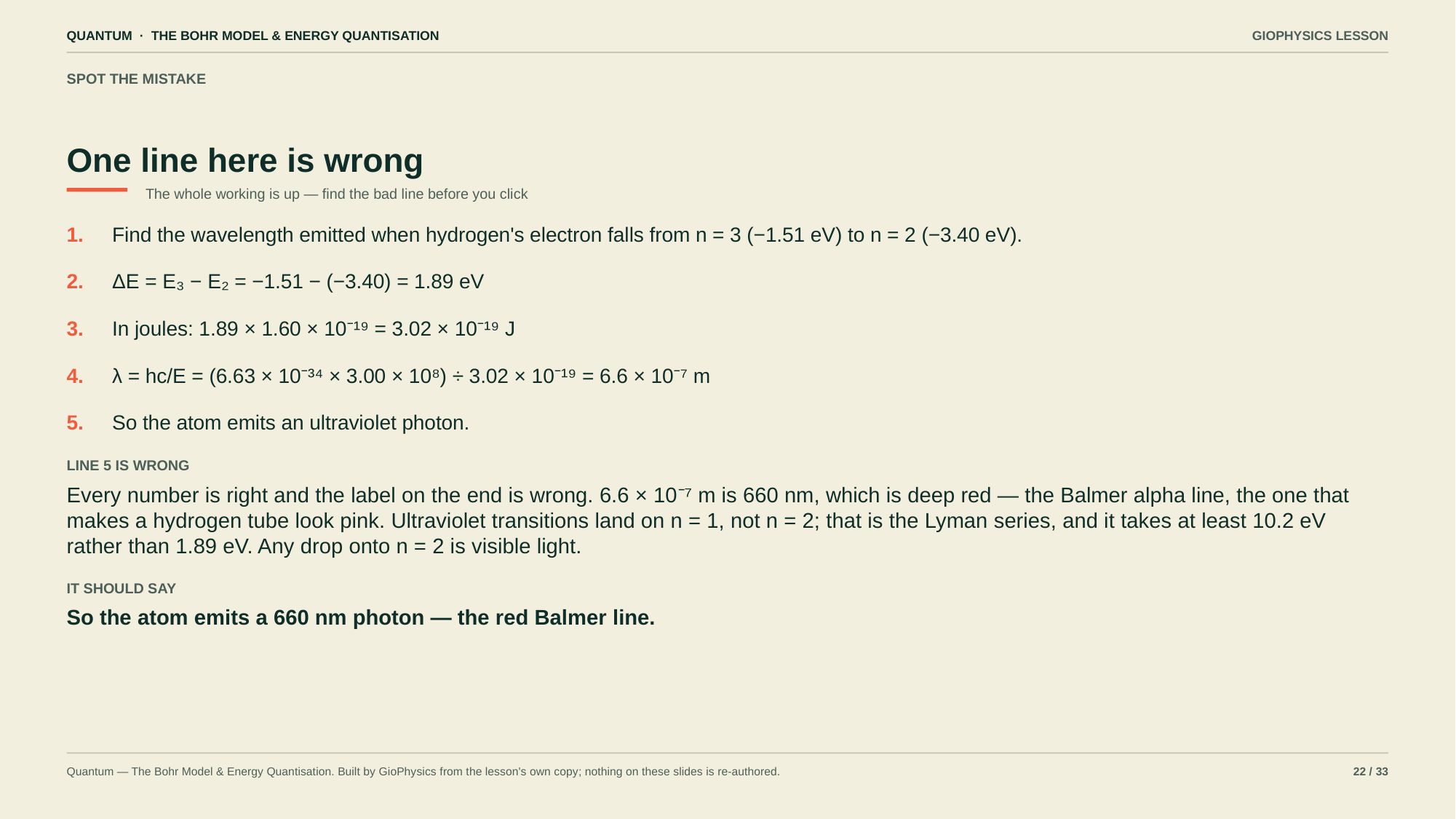

QUANTUM  ·  THE BOHR MODEL & ENERGY QUANTISATION
GIOPHYSICS LESSON

SPOT THE MISTAKE
One line here is wrong
The whole working is up — find the bad line before you click

1.
Find the wavelength emitted when hydrogen's electron falls from n = 3 (−1.51 eV) to n = 2 (−3.40 eV).
2.
ΔE = E₃ − E₂ = −1.51 − (−3.40) = 1.89 eV
3.
In joules: 1.89 × 1.60 × 10⁻¹⁹ = 3.02 × 10⁻¹⁹ J
4.
λ = hc/E = (6.63 × 10⁻³⁴ × 3.00 × 10⁸) ÷ 3.02 × 10⁻¹⁹ = 6.6 × 10⁻⁷ m
5.
So the atom emits an ultraviolet photon.
LINE 5 IS WRONG
Every number is right and the label on the end is wrong. 6.6 × 10⁻⁷ m is 660 nm, which is deep red — the Balmer alpha line, the one that makes a hydrogen tube look pink. Ultraviolet transitions land on n = 1, not n = 2; that is the Lyman series, and it takes at least 10.2 eV rather than 1.89 eV. Any drop onto n = 2 is visible light.
IT SHOULD SAY
So the atom emits a 660 nm photon — the red Balmer line.

Quantum — The Bohr Model & Energy Quantisation. Built by GioPhysics from the lesson's own copy; nothing on these slides is re-authored.
22 / 33